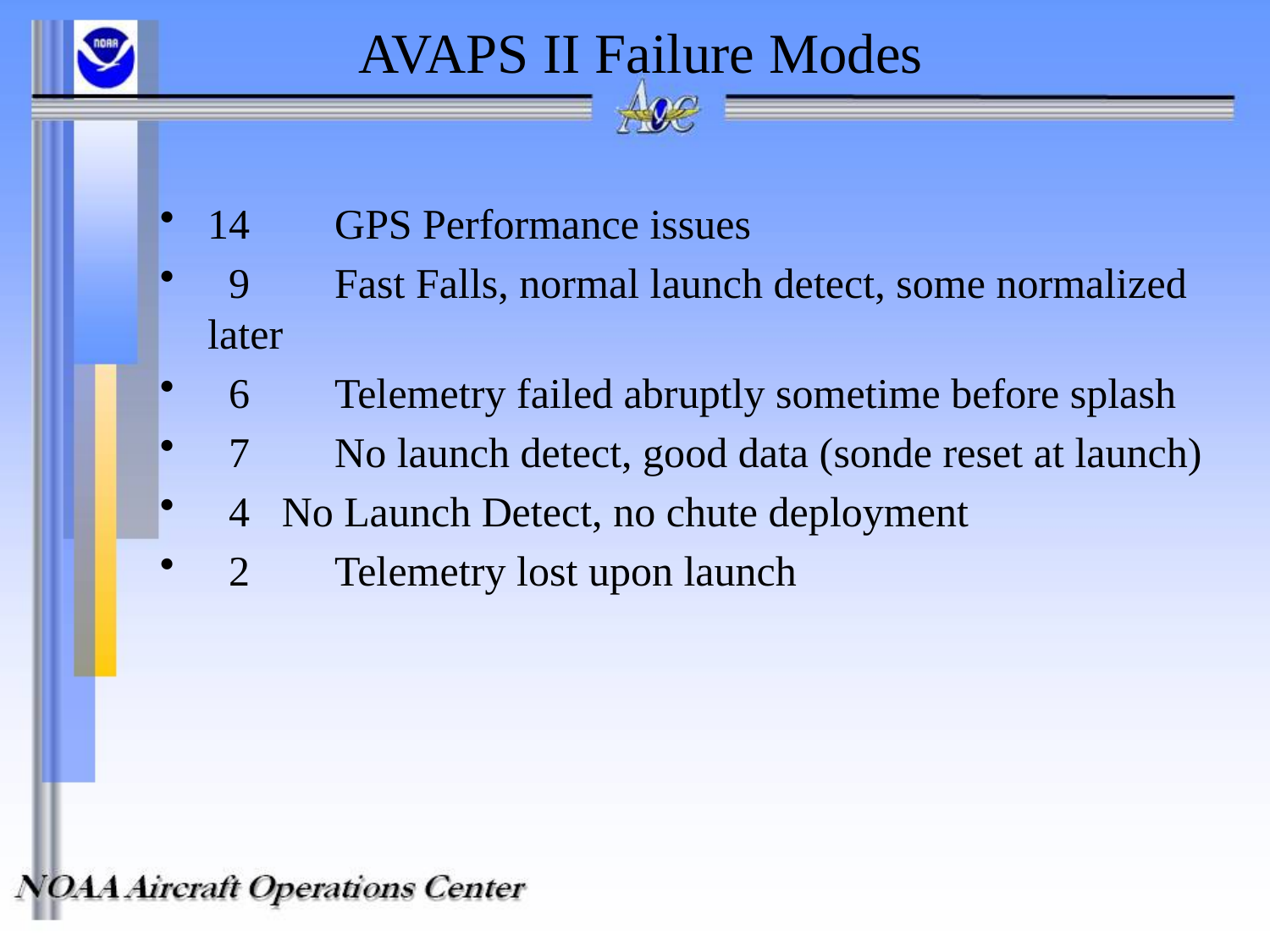

# AVAPS II Failure Modes
14	GPS Performance issues
  9	Fast Falls, normal launch detect, some normalized later
  6	Telemetry failed abruptly sometime before splash
  7	No launch detect, good data (sonde reset at launch)
  4   No Launch Detect, no chute deployment
  2	Telemetry lost upon launch